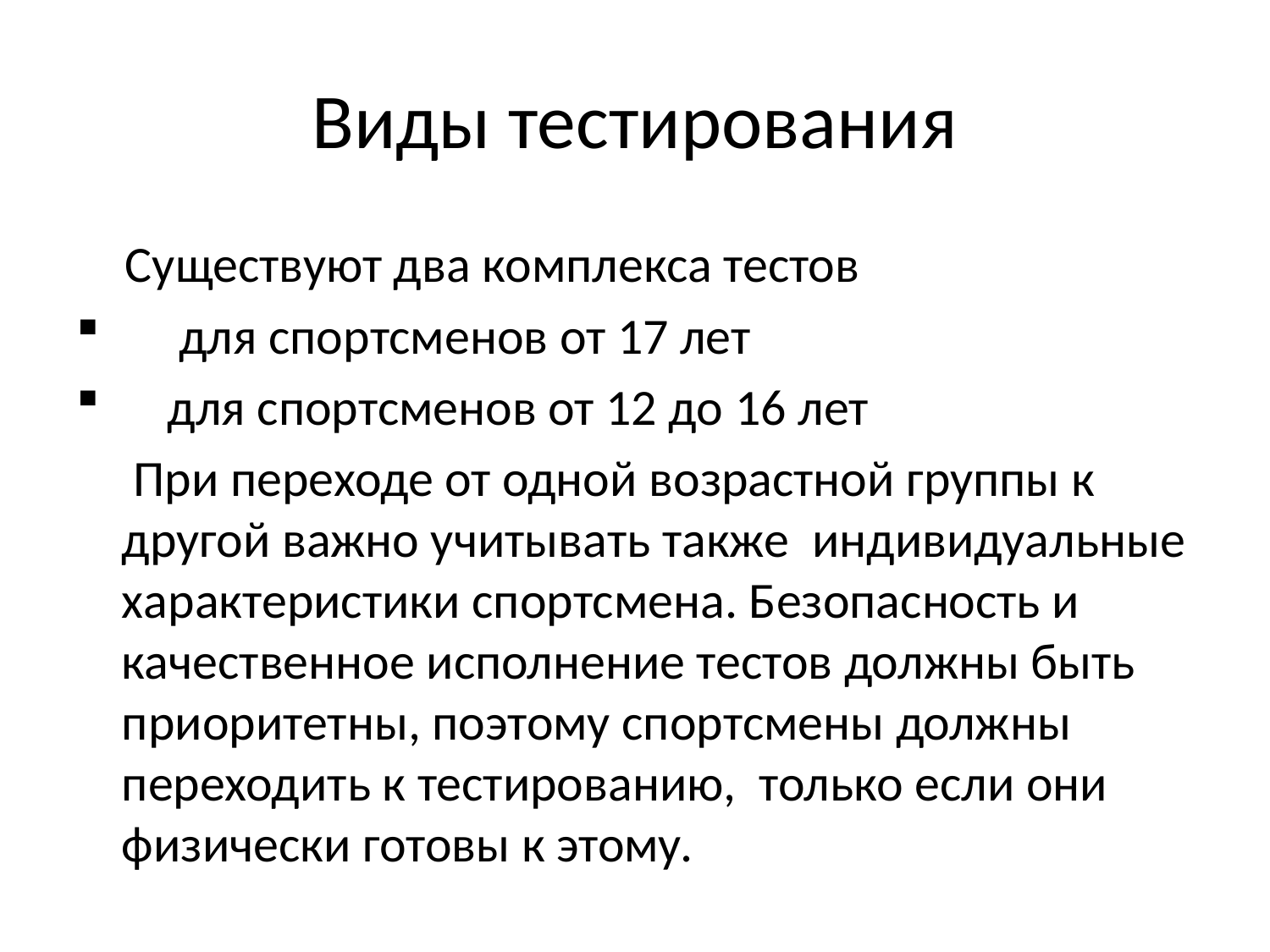

# Виды тестирования
    Существуют два комплекса тестов
     для спортсменов от 17 лет
    для спортсменов от 12 до 16 лет
     При переходе от одной возрастной группы к другой важно учитывать также  индивидуальные характеристики спортсмена. Безопасность и качественное исполнение тестов должны быть приоритетны, поэтому спортсмены должны переходить к тестированию,  только если они физически готовы к этому.